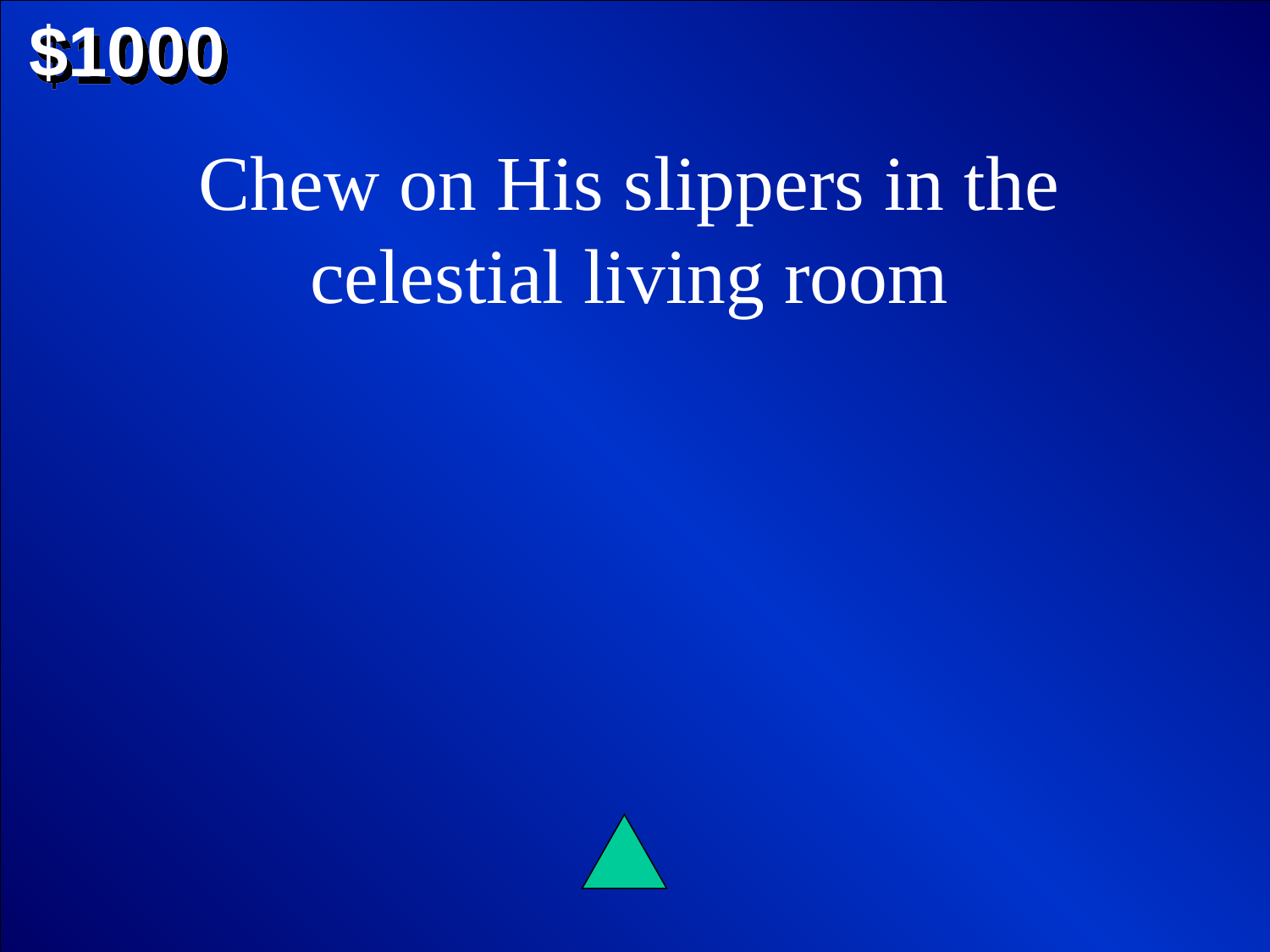

$1000

Chew on His slippers in the celestial living room